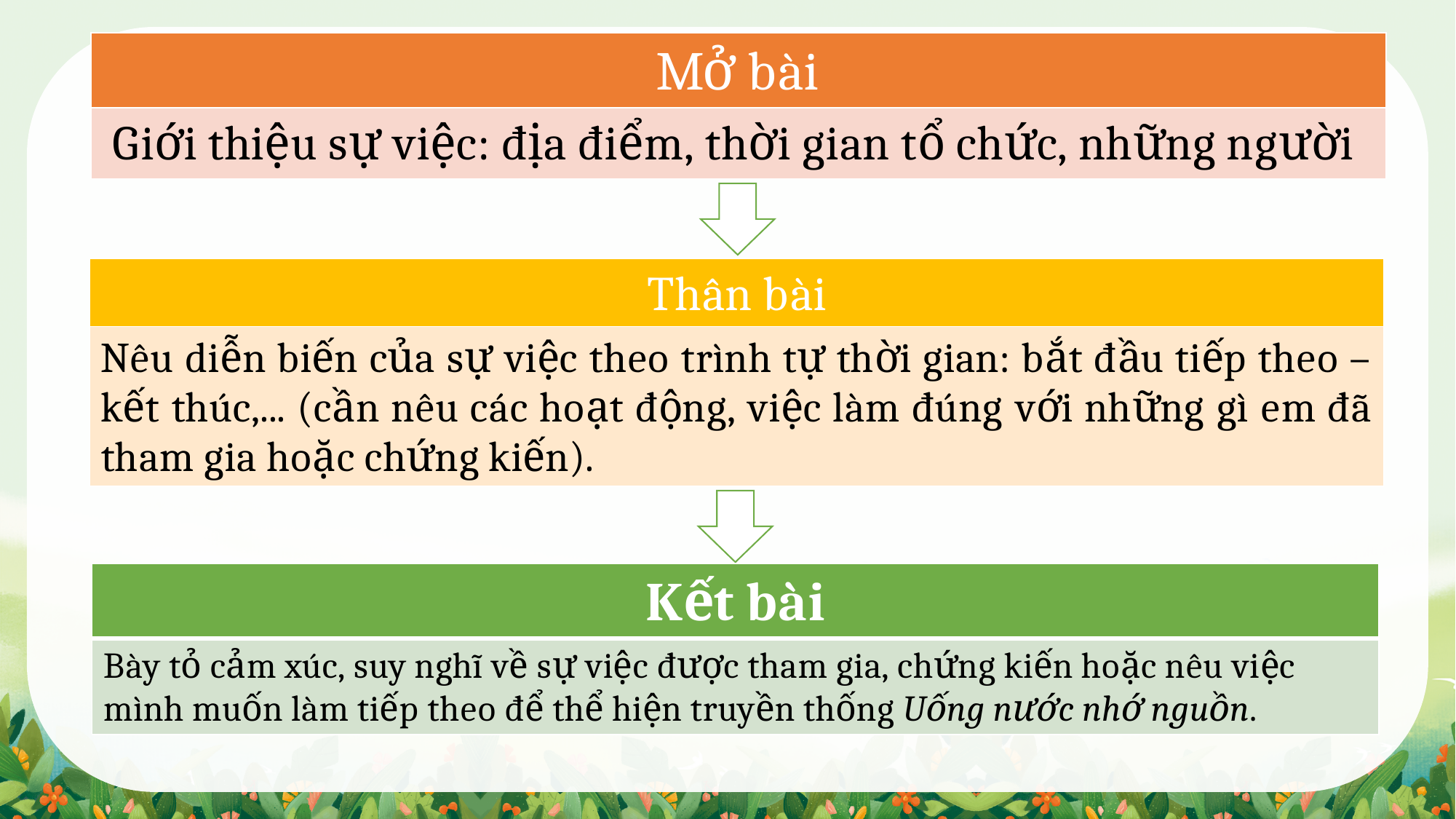

| Mở bài |
| --- |
| Giới thiệu sự việc: địa điểm, thời gian tổ chức, những người |

| Thân bài |
| --- |
| Nêu diễn biến của sự việc theo trình tự thời gian: bắt đầu tiếp theo – kết thúc,... (cần nêu các hoạt động, việc làm đúng với những gì em đã tham gia hoặc chứng kiến). |

| Kết bài |
| --- |
| Bày tỏ cảm xúc, suy nghĩ về sự việc được tham gia, chứng kiến hoặc nêu việc mình muốn làm tiếp theo để thể hiện truyền thống Uống nước nhớ nguồn. |